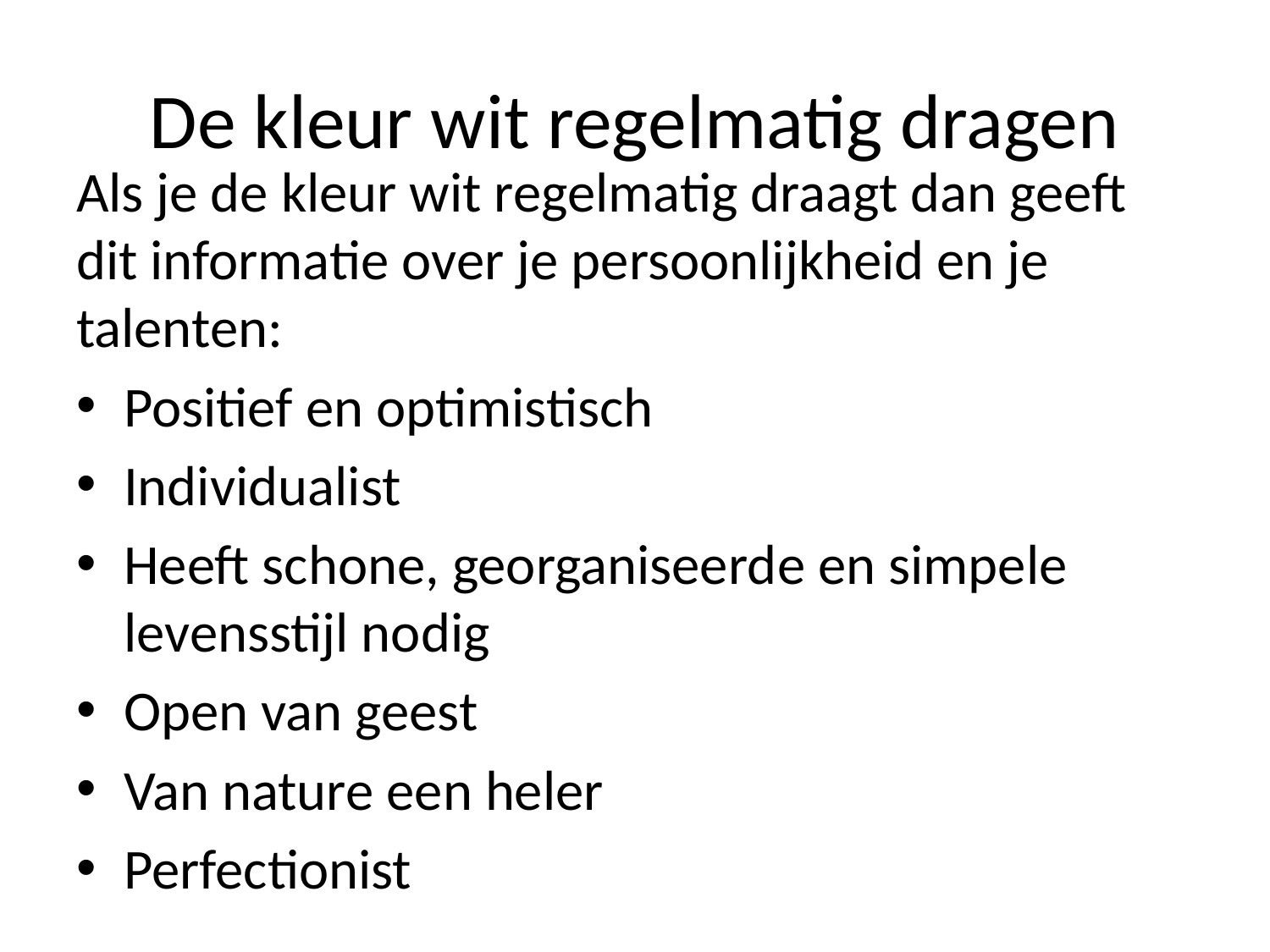

# De kleur wit regelmatig dragen
Als je de kleur wit regelmatig draagt dan geeft dit informatie over je persoonlijkheid en je talenten:
Positief en optimistisch
Individualist
Heeft schone, georganiseerde en simpele levensstijl nodig
Open van geest
Van nature een heler
Perfectionist